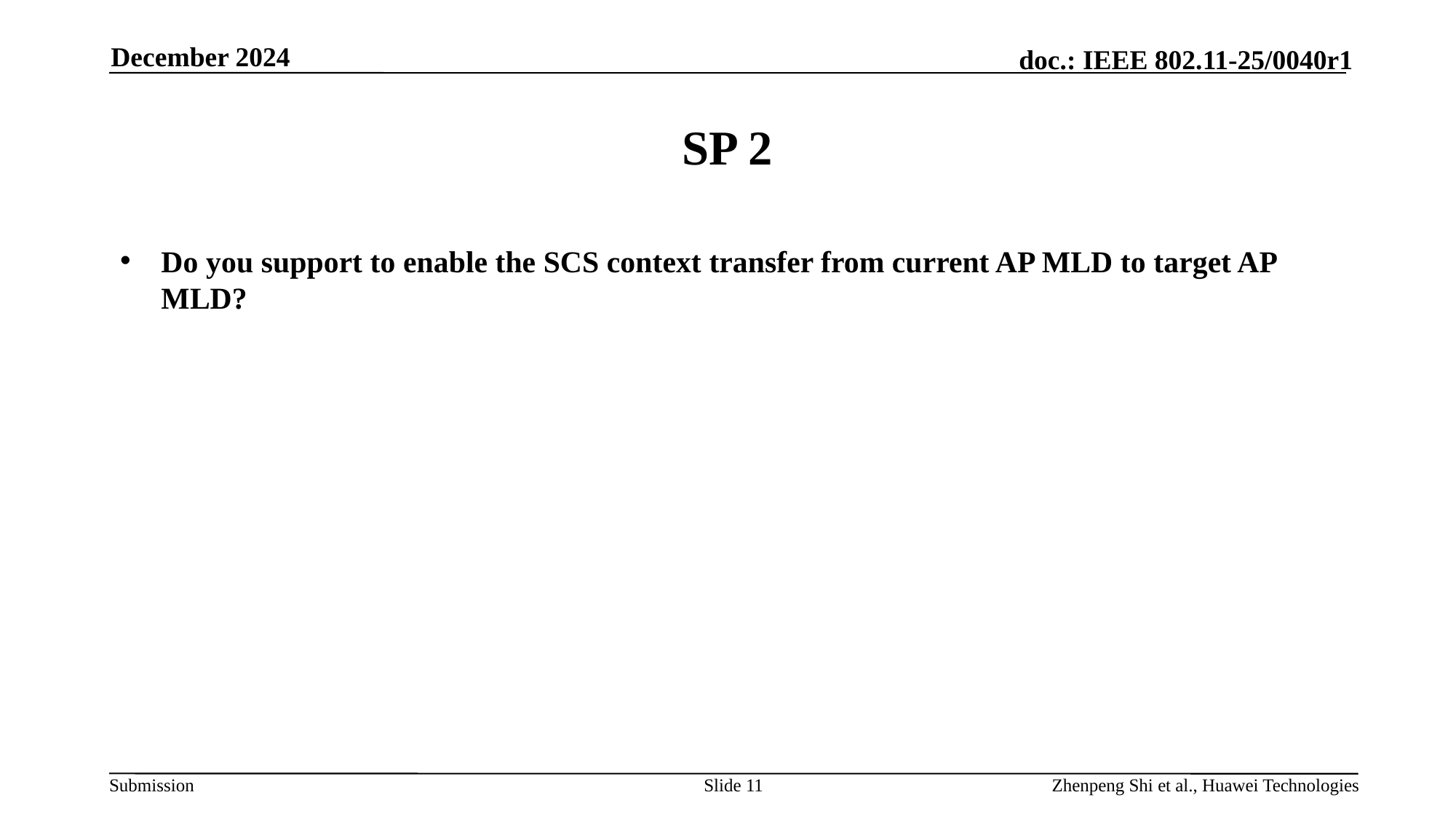

December 2024
# SP 2
Do you support to enable the SCS context transfer from current AP MLD to target AP MLD?
Slide 11
Zhenpeng Shi et al., Huawei Technologies